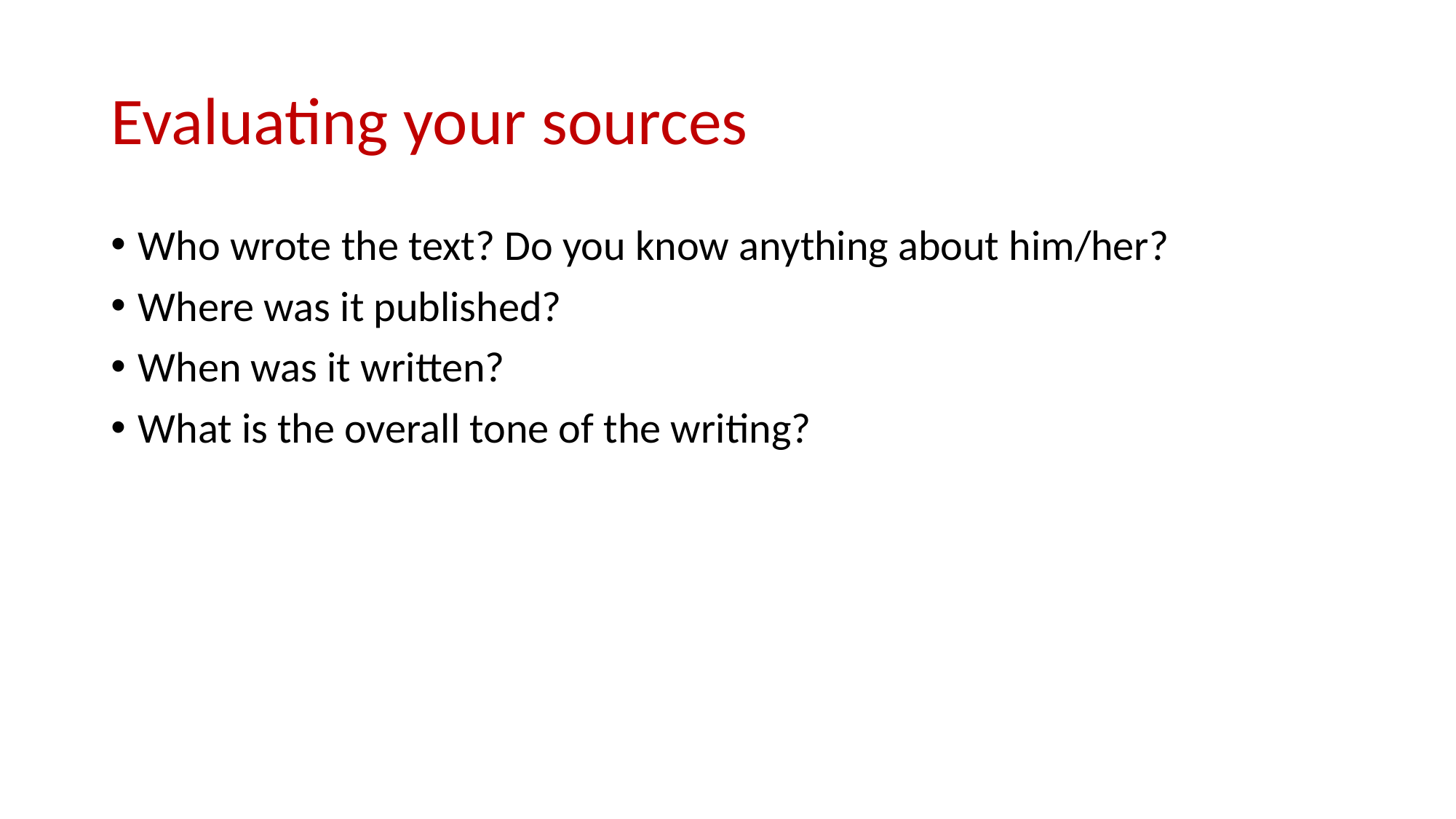

# Evaluating your sources
Who wrote the text? Do you know anything about him/her?
Where was it published?
When was it written?
What is the overall tone of the writing?